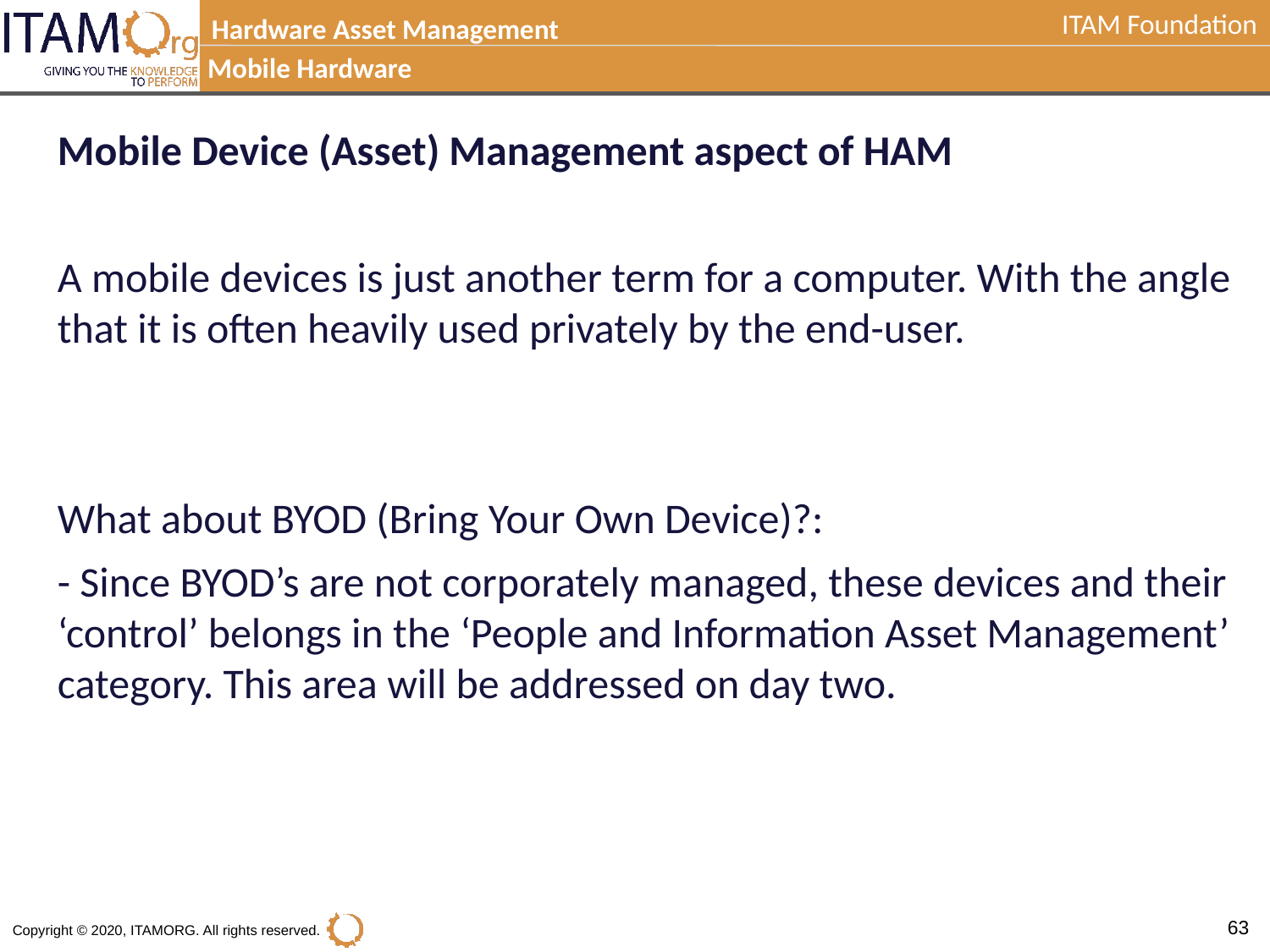

Hardware Asset Management
Mobile Hardware

Mobile Device (Asset) Management aspect of HAM

A mobile devices is just another term for a computer. With the angle that it is often heavily used privately by the end-user.

What about BYOD (Bring Your Own Device)?:
- Since BYOD’s are not corporately managed, these devices and their ‘control’ belongs in the ‘People and Information Asset Management’ category. This area will be addressed on day two.